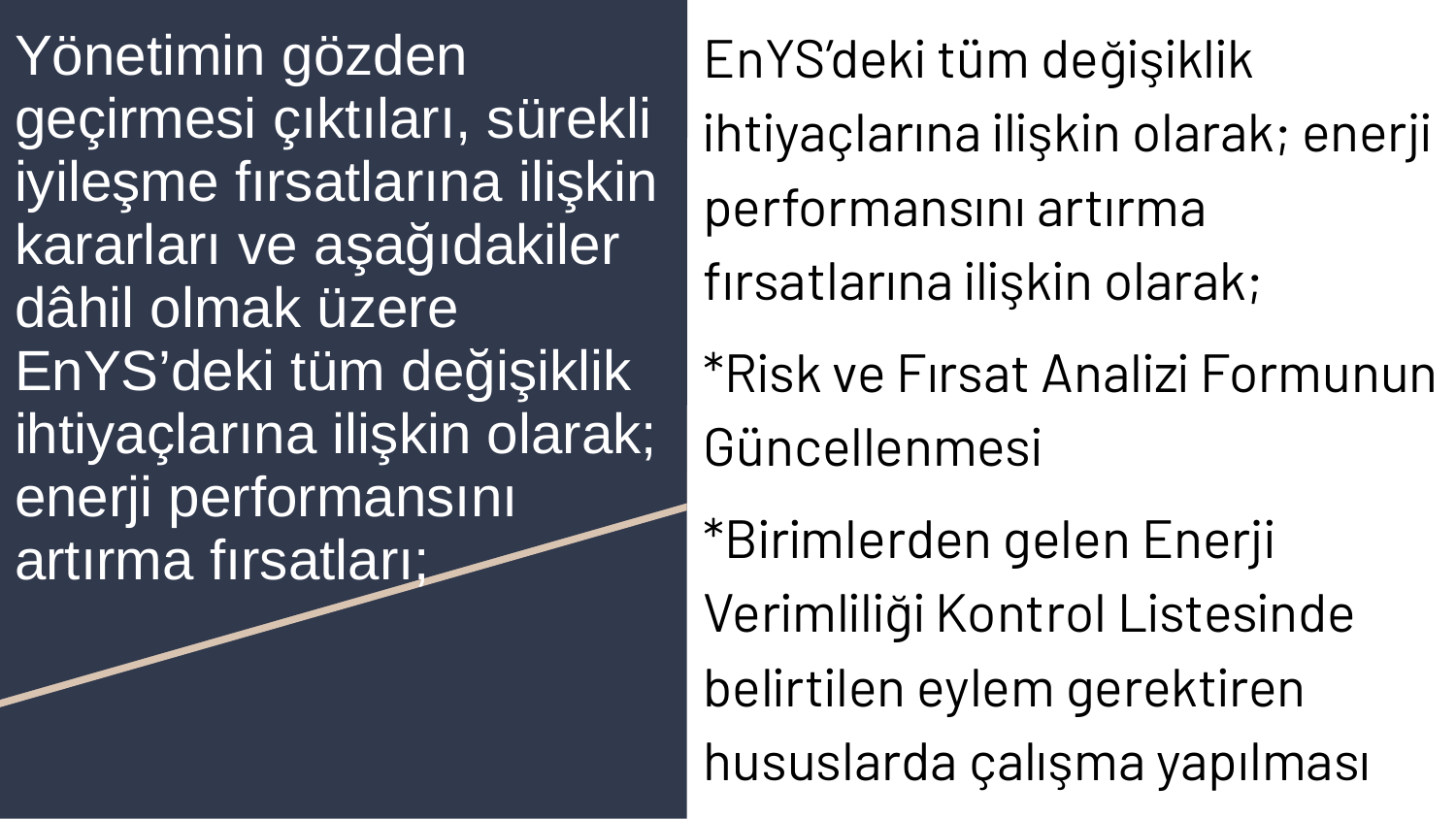

EnYS’deki tüm değişiklik ihtiyaçlarına ilişkin olarak; enerji performansını artırma fırsatlarına ilişkin olarak;
*Risk ve Fırsat Analizi Formunun Güncellenmesi
*Birimlerden gelen Enerji Verimliliği Kontrol Listesinde belirtilen eylem gerektiren hususlarda çalışma yapılması

# Yönetimin gözden geçirmesi çıktıları, sürekli iyileşme fırsatlarına ilişkin kararları ve aşağıdakiler dâhil olmak üzere EnYS’deki tüm değişiklik ihtiyaçlarına ilişkin olarak; enerji performansını artırma fırsatları;